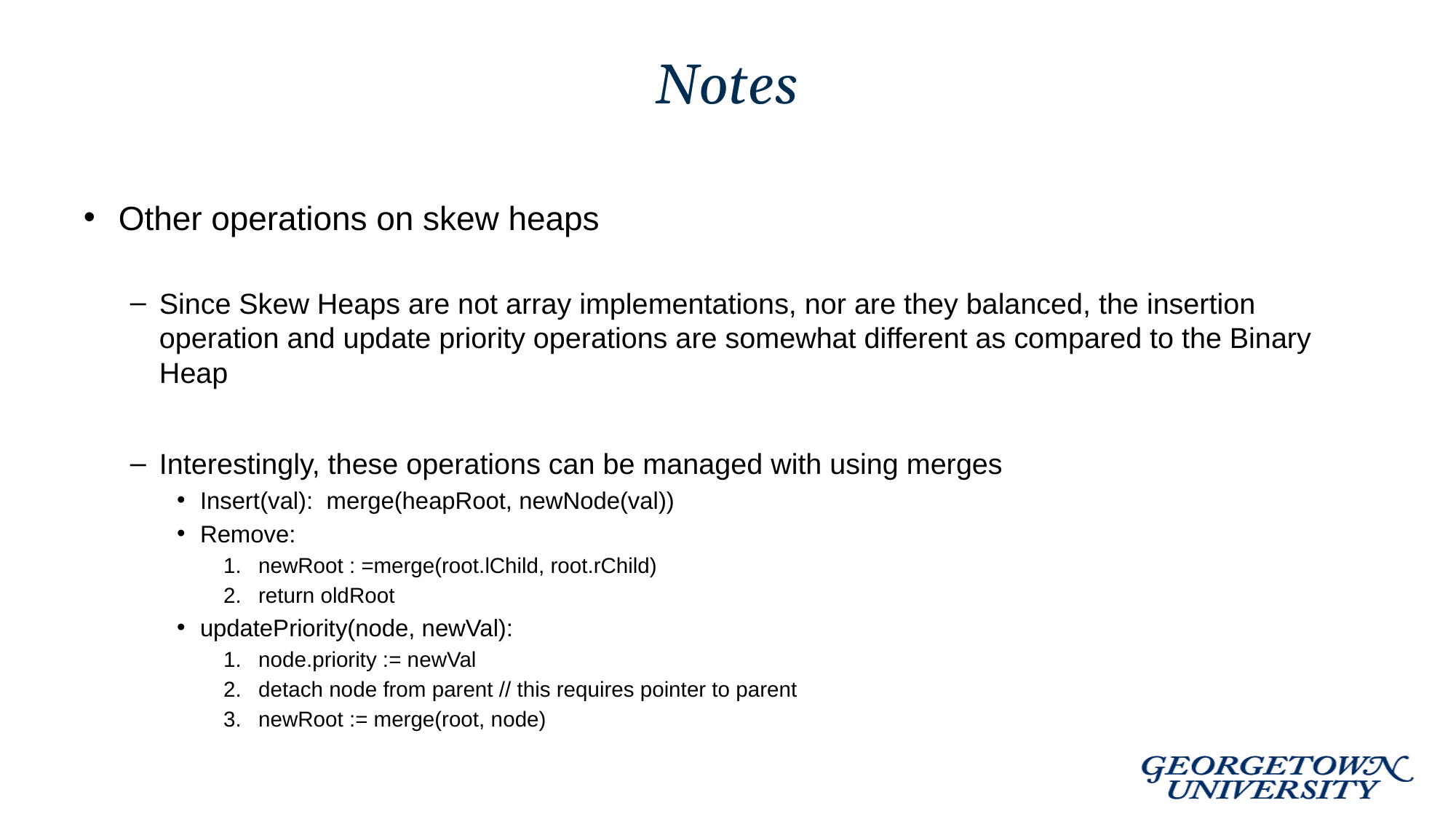

# Notes
Other operations on skew heaps

Since Skew Heaps are not array implementations, nor are they balanced, the insertion operation and update priority operations are somewhat different as compared to the Binary Heap

Interestingly, these operations can be managed with using merges
Insert(val):  merge(heapRoot, newNode(val))
Remove:
newRoot : =merge(root.lChild, root.rChild)
return oldRoot
updatePriority(node, newVal):
node.priority := newVal
detach node from parent // this requires pointer to parent
newRoot := merge(root, node)